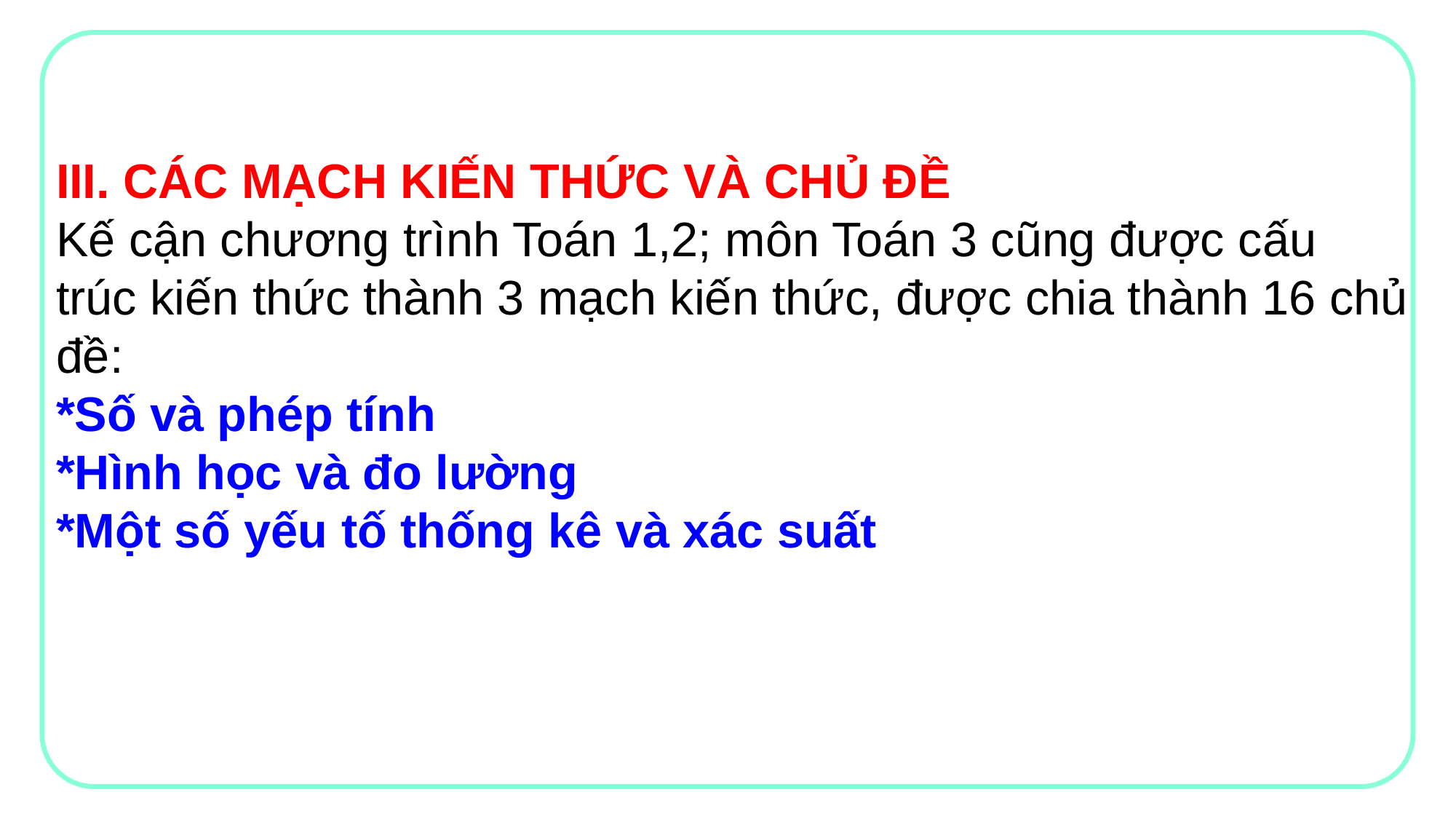

III. CÁC MẠCH KIẾN THỨC VÀ CHỦ ĐỀ
Kế cận chương trình Toán 1,2; môn Toán 3 cũng được cấu trúc kiến thức thành 3 mạch kiến thức, được chia thành 16 chủ đề:
*Số và phép tính
*Hình học và đo lường
*Một số yếu tố thống kê và xác suất